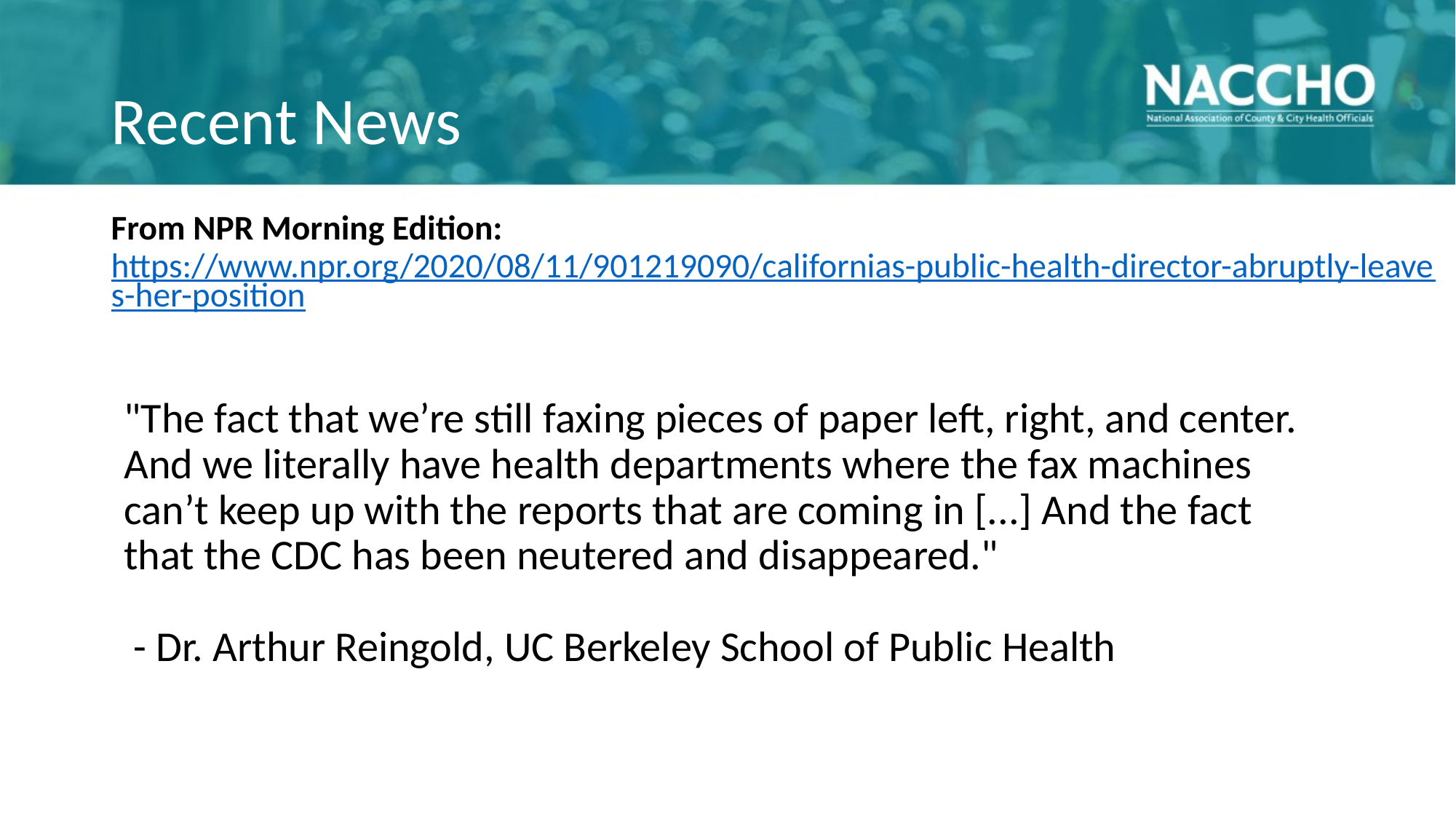

# Recent News
From NPR Morning Edition: https://www.npr.org/2020/08/11/901219090/californias-public-health-director-abruptly-leaves-her-position

"The fact that we’re still faxing pieces of paper left, right, and center. And we literally have health departments where the fax machines can’t keep up with the reports that are coming in [...] And the fact that the CDC has been neutered and disappeared."
 - Dr. Arthur Reingold, UC Berkeley School of Public Health